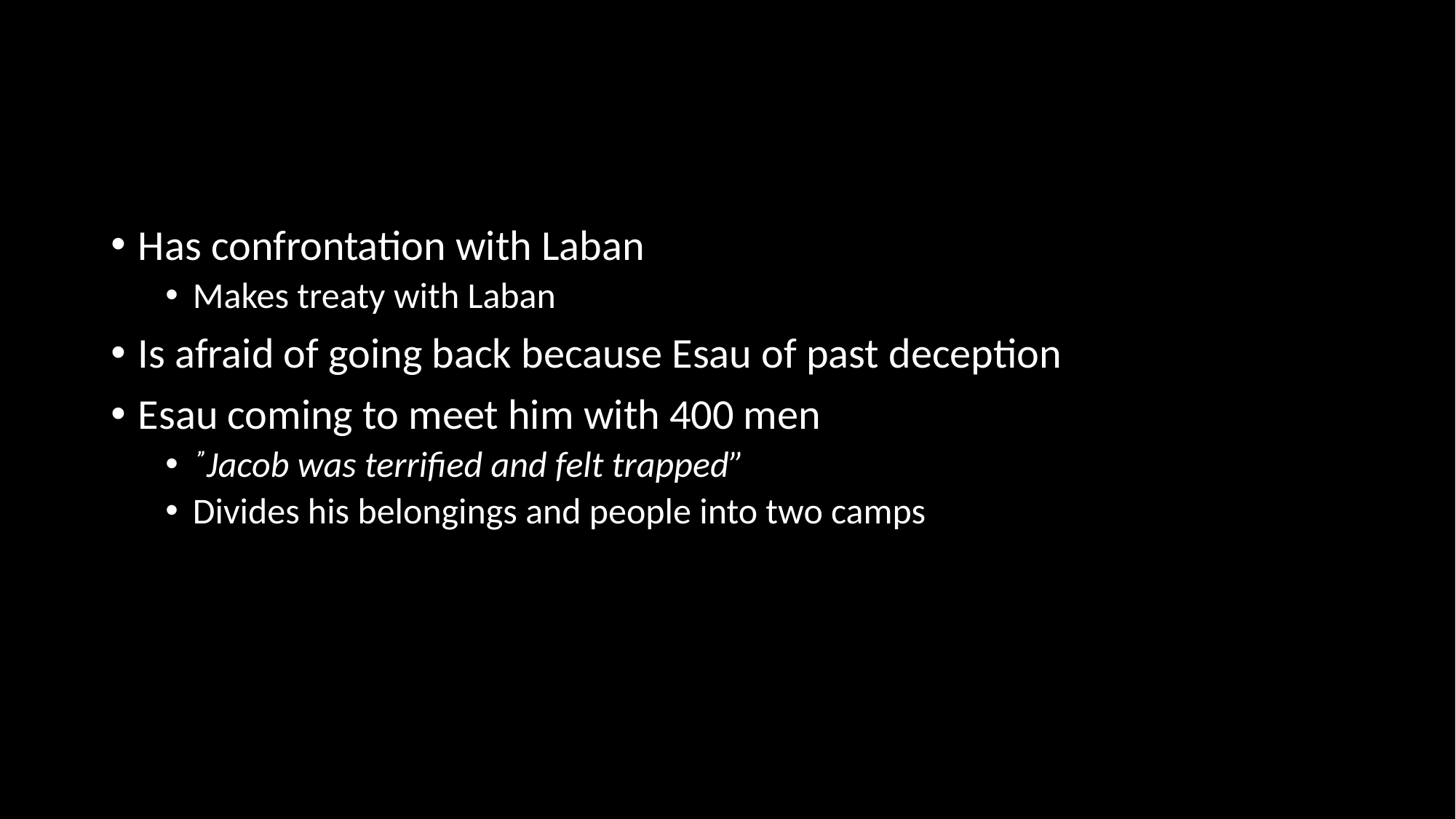

#
Has confrontation with Laban
Makes treaty with Laban
Is afraid of going back because Esau of past deception
Esau coming to meet him with 400 men
 ”Jacob was terrified and felt trapped”
Divides his belongings and people into two camps